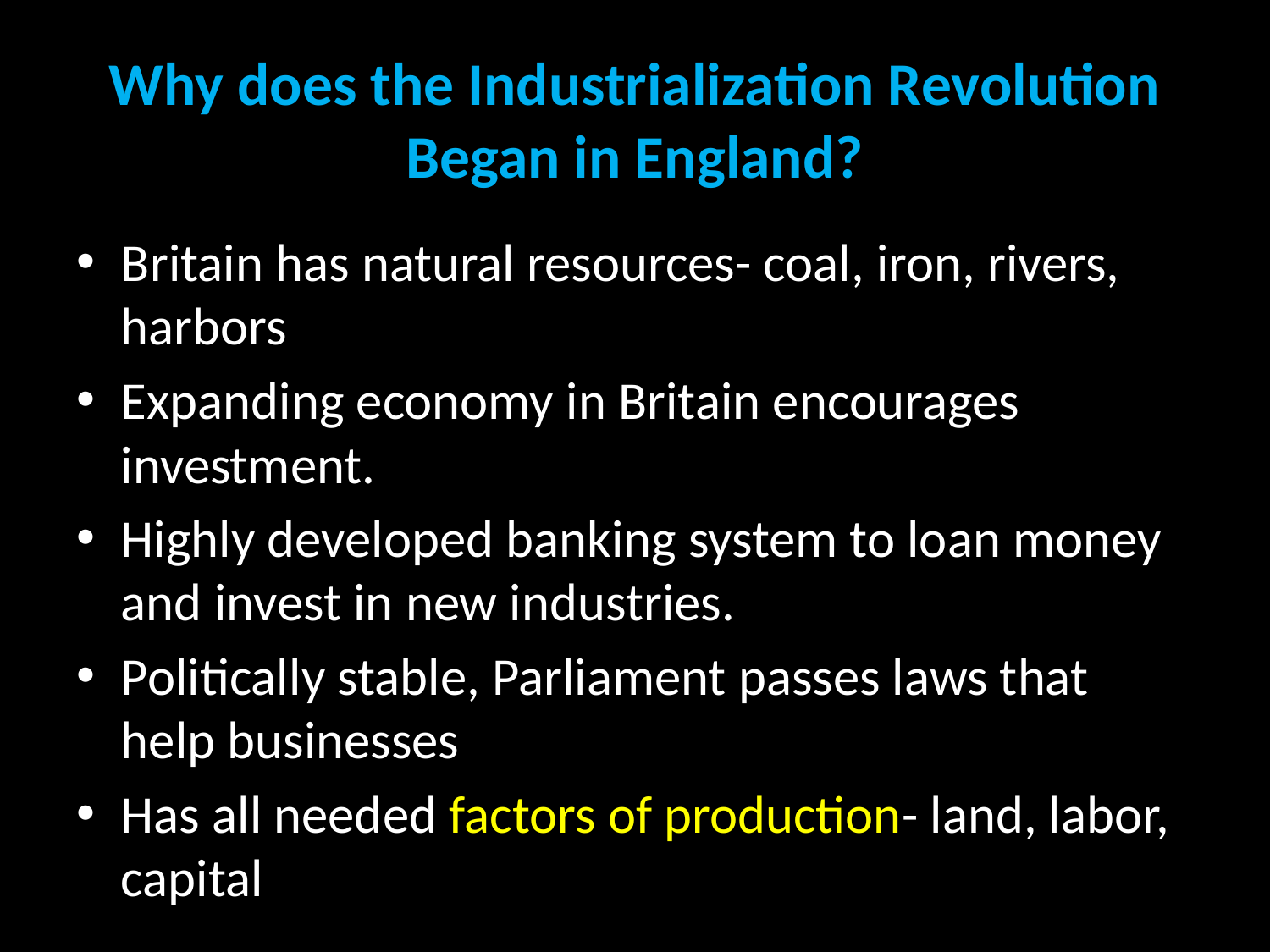

# Why does the Industrialization Revolution Began in England?
Britain has natural resources- coal, iron, rivers, harbors
Expanding economy in Britain encourages investment.
Highly developed banking system to loan money and invest in new industries.
Politically stable, Parliament passes laws that help businesses
Has all needed factors of production- land, labor, capital